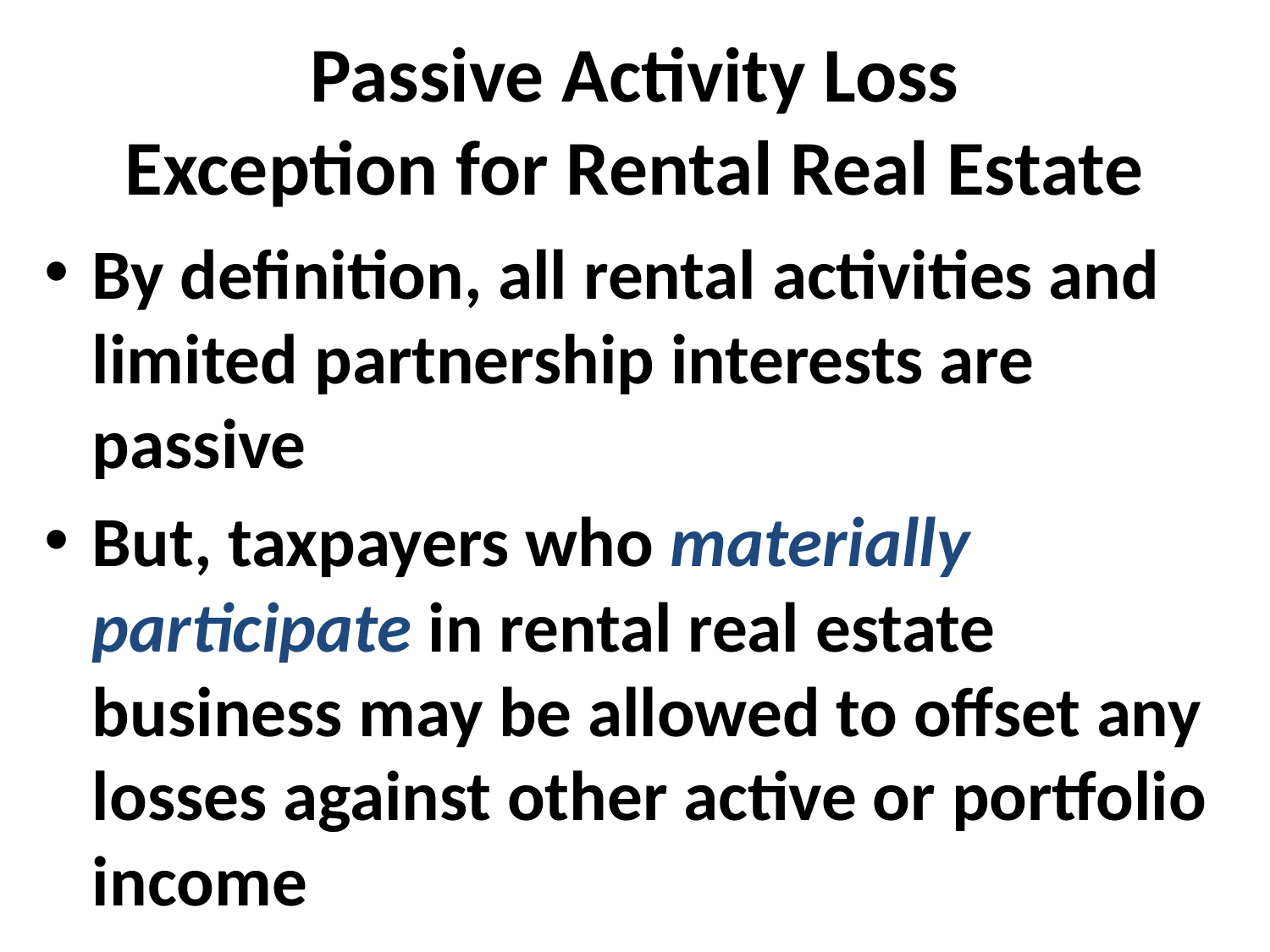

# Passive Activity Loss Exception for Rental Real Estate
By definition, all rental activities and limited partnership interests are passive
But, taxpayers who materially participate in rental real estate business may be allowed to offset any losses against other active or portfolio income